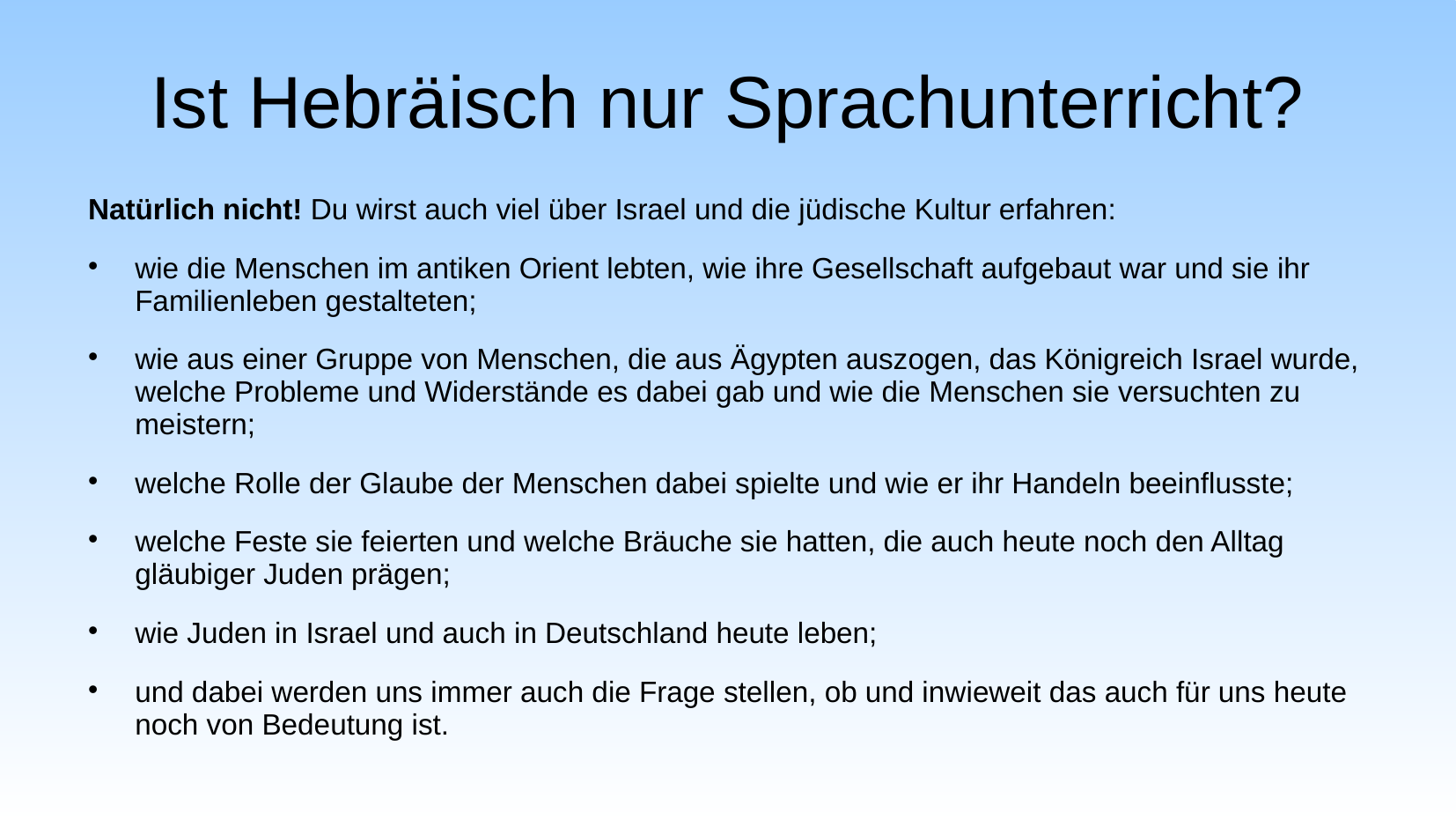

# Ist Hebräisch nur Sprachunterricht?
Natürlich nicht! Du wirst auch viel über Israel und die jüdische Kultur erfahren:
wie die Menschen im antiken Orient lebten, wie ihre Gesellschaft aufgebaut war und sie ihr Familienleben gestalteten;
wie aus einer Gruppe von Menschen, die aus Ägypten auszogen, das Königreich Israel wurde, welche Probleme und Widerstände es dabei gab und wie die Menschen sie versuchten zu meistern;
welche Rolle der Glaube der Menschen dabei spielte und wie er ihr Handeln beeinflusste;
welche Feste sie feierten und welche Bräuche sie hatten, die auch heute noch den Alltag gläubiger Juden prägen;
wie Juden in Israel und auch in Deutschland heute leben;
und dabei werden uns immer auch die Frage stellen, ob und inwieweit das auch für uns heute noch von Bedeutung ist.